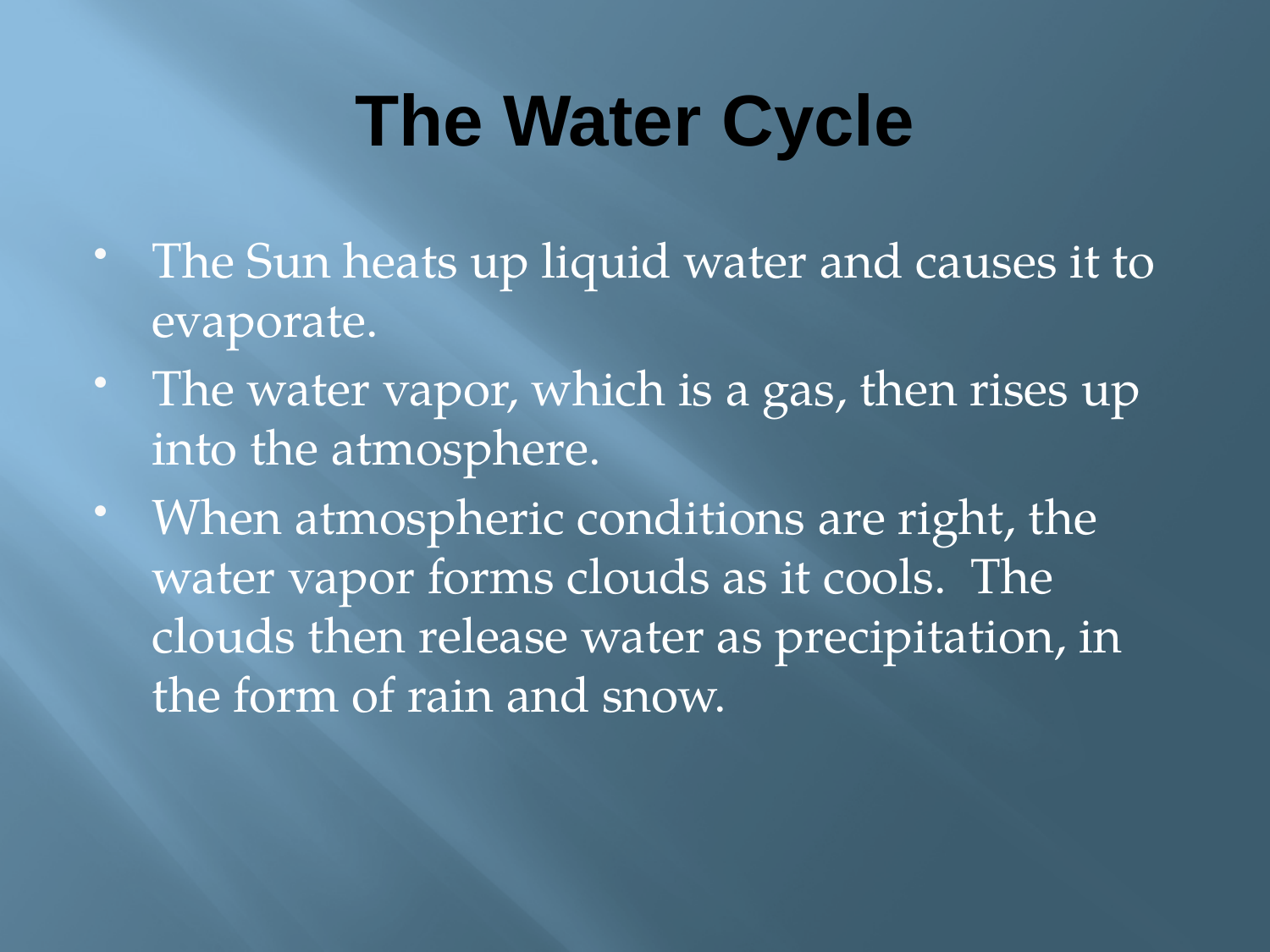

# The Water Cycle
The Sun heats up liquid water and causes it to evaporate.
The water vapor, which is a gas, then rises up into the atmosphere.
When atmospheric conditions are right, the water vapor forms clouds as it cools.  The clouds then release water as precipitation, in the form of rain and snow.